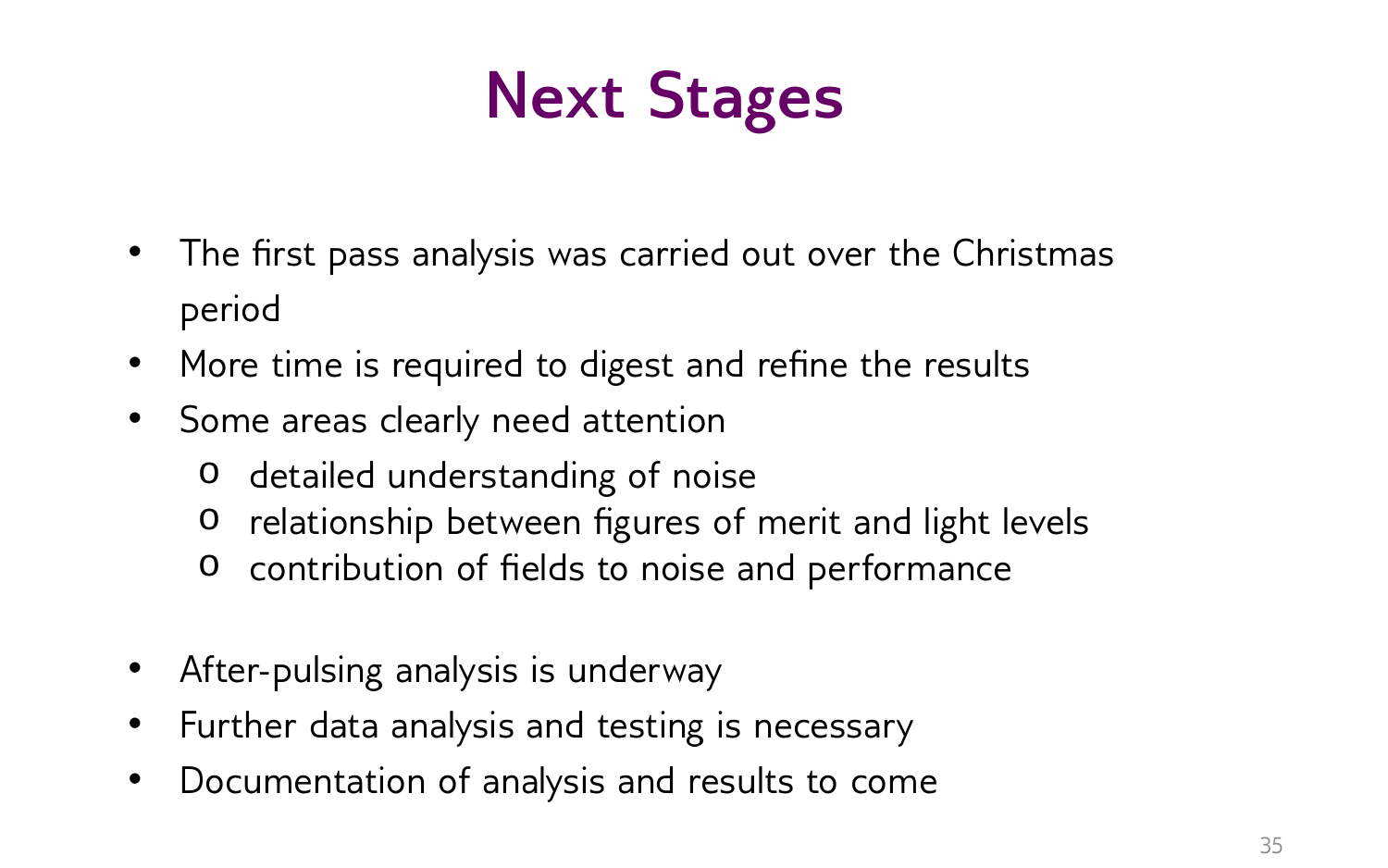

Next Stages

The first pass analysis was carried out over the Christmas period
More time is required to digest and refine the results
Some areas clearly need attention
detailed understanding of noise
relationship between figures of merit and light levels
contribution of fields to noise and performance

After-pulsing analysis is underway
Further data analysis and testing is necessary
Documentation of analysis and results to come
35